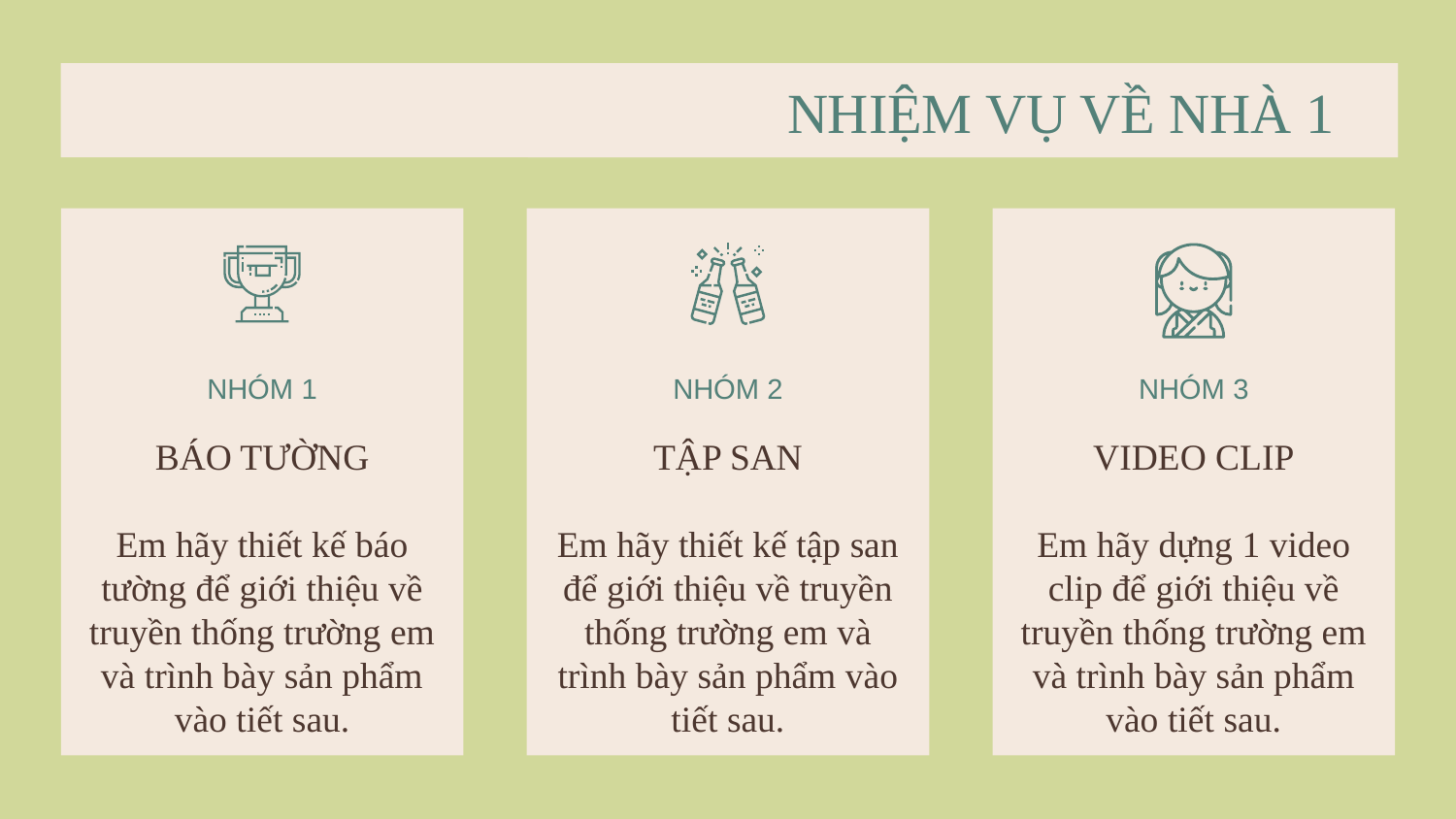

# NHIỆM VỤ VỀ NHÀ 1

NHÓM 1
NHÓM 2
NHÓM 3
BÁO TƯỜNG

Em hãy thiết kế báo tường để giới thiệu về truyền thống trường em và trình bày sản phẩm vào tiết sau.
TẬP SAN

Em hãy thiết kế tập san để giới thiệu về truyền thống trường em và trình bày sản phẩm vào tiết sau.
VIDEO CLIP

Em hãy dựng 1 video clip để giới thiệu về truyền thống trường em và trình bày sản phẩm vào tiết sau.